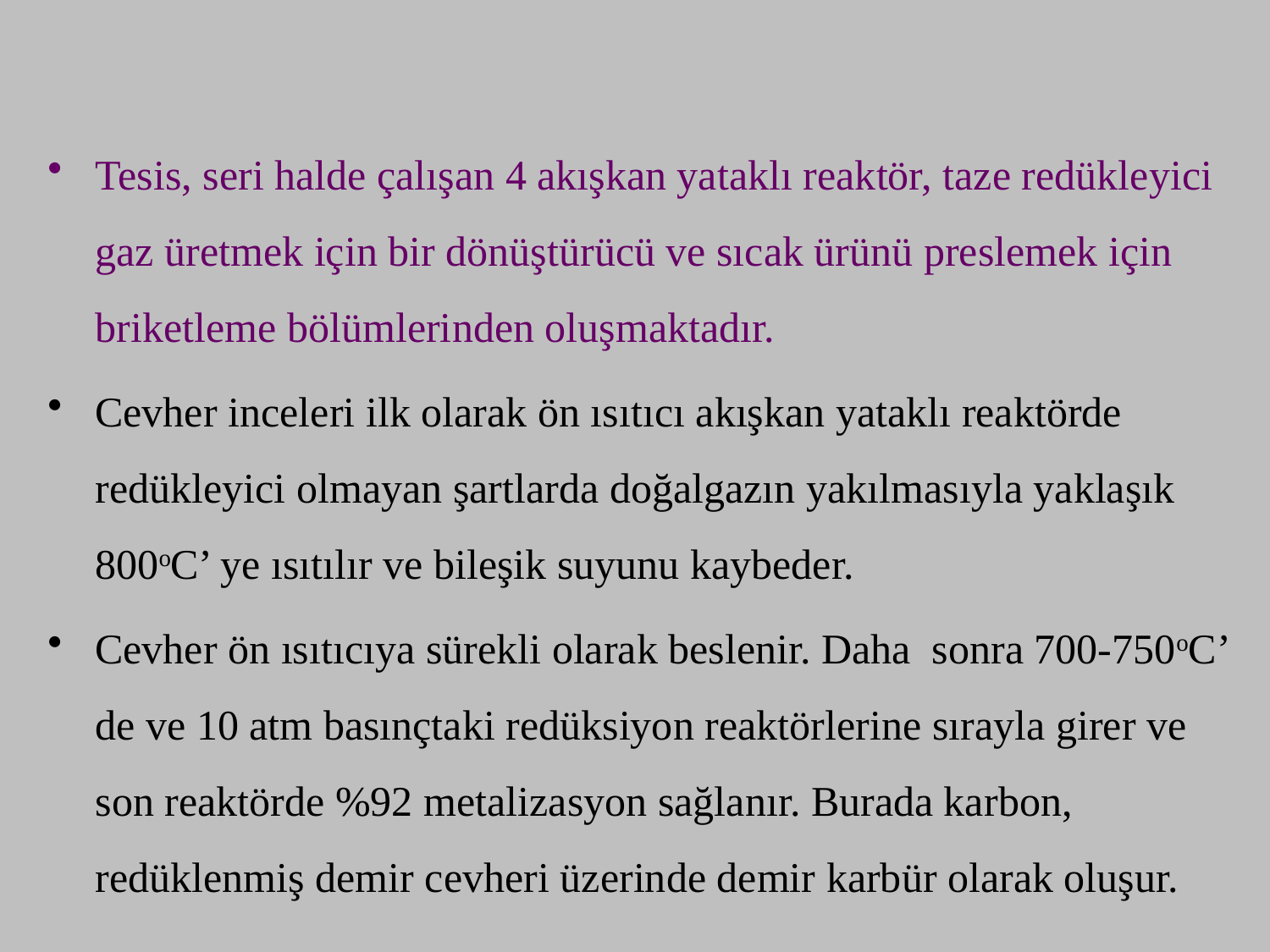

Tesis, seri halde çalışan 4 akışkan yataklı reaktör, taze redükleyici gaz üretmek için bir dönüştürücü ve sıcak ürünü preslemek için briketleme bölümlerinden oluşmaktadır.
Cevher inceleri ilk olarak ön ısıtıcı akışkan yataklı reaktörde redükleyici olmayan şartlarda doğalgazın yakılmasıyla yaklaşık 800oC’ ye ısıtılır ve bileşik suyunu kaybeder.
Cevher ön ısıtıcıya sürekli olarak beslenir. Daha  sonra 700-750oC’ de ve 10 atm basınçtaki redüksiyon reaktörlerine sırayla girer ve son reaktörde %92 metalizasyon sağlanır. Burada karbon, redüklenmiş demir cevheri üzerinde demir karbür olarak oluşur.